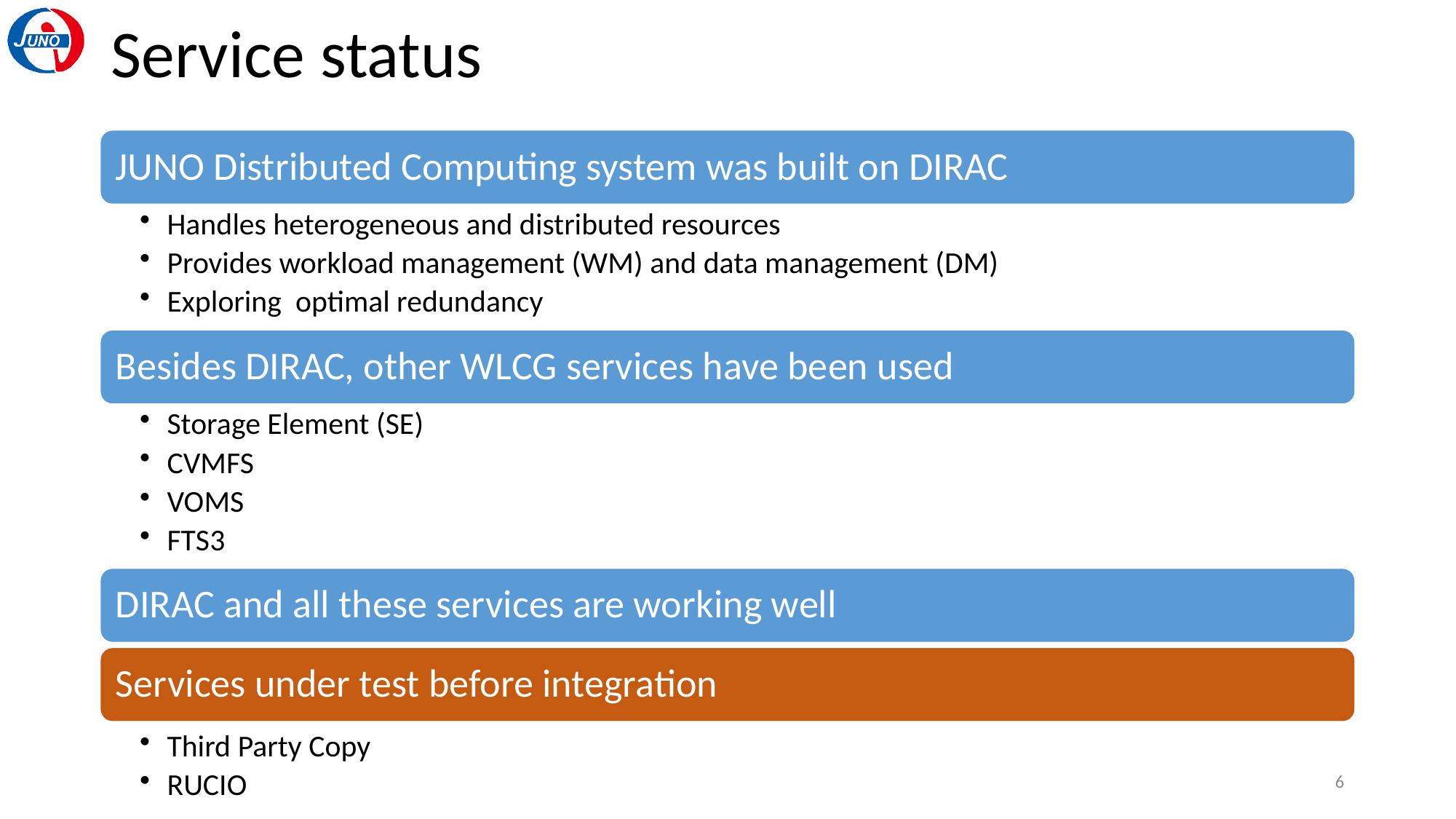

# Service status
JUNO Distributed Computing system was built on DIRAC
Handles heterogeneous and distributed resources
Provides workload management (WM) and data management (DM)
Exploring  optimal redundancy
Besides DIRAC, other WLCG services have been used
Storage Element (SE)
CVMFS
VOMS
FTS3
DIRAC and all these services are working well
Services under test before integration
Third Party Copy
RUCIO
6